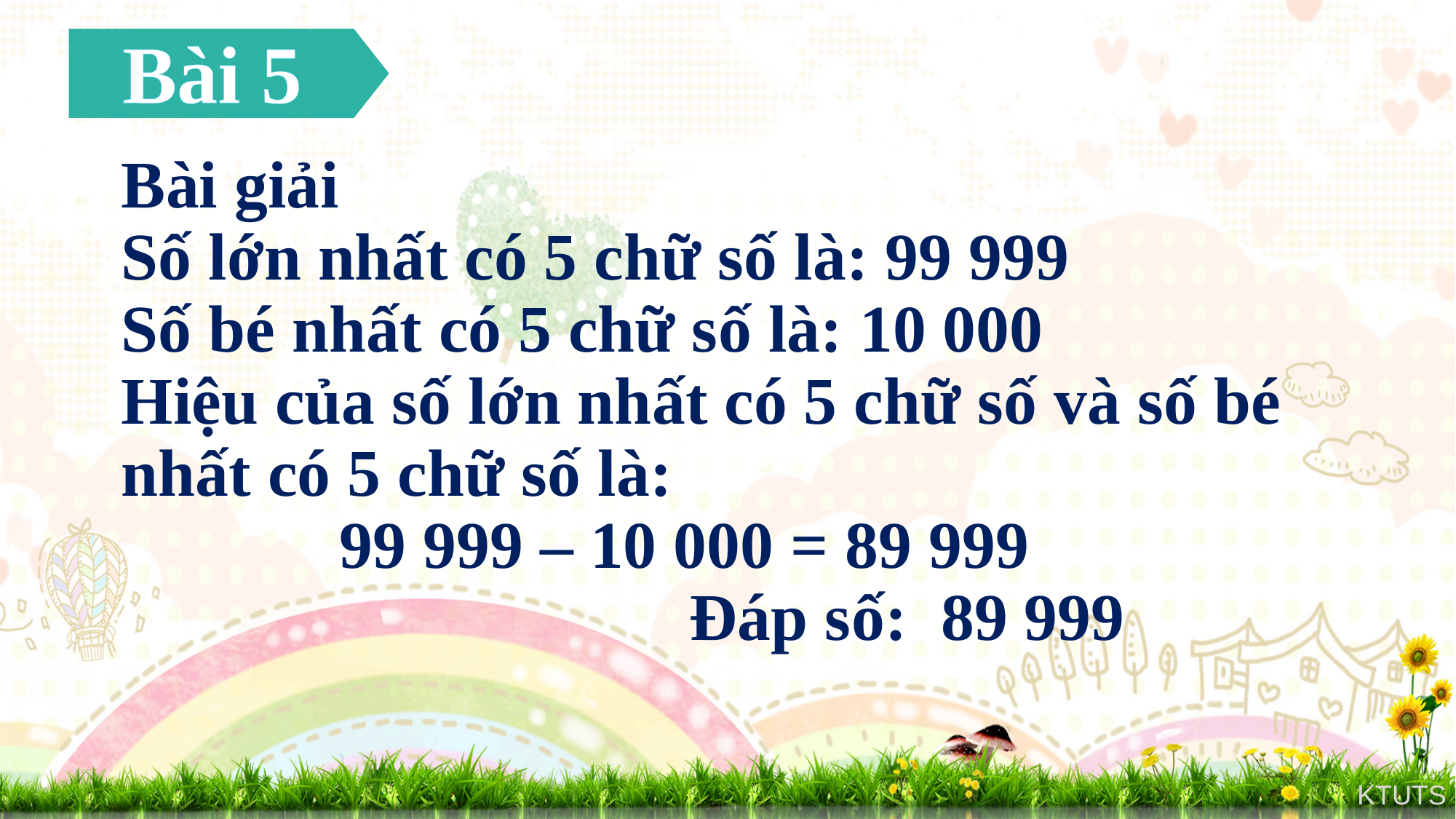

Bài 5

# Bài giải Số lớn nhất có 5 chữ số là: 99 999 Số bé nhất có 5 chữ số là: 10 000 Hiệu của số lớn nhất có 5 chữ số và số bé nhất có 5 chữ số là: 99 999 – 10 000 = 89 999 Đáp số:  89 999